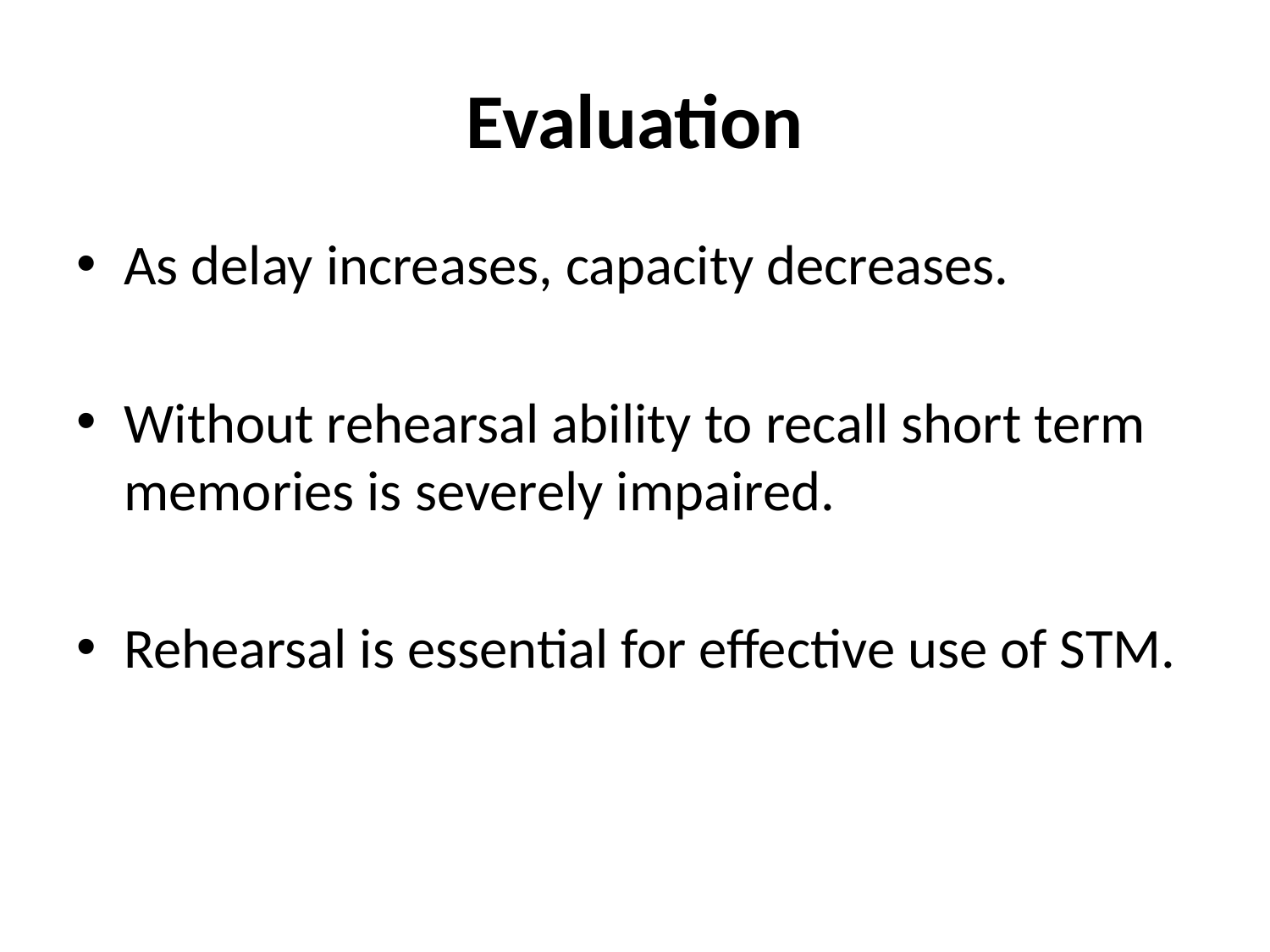

# Evaluation
As delay increases, capacity decreases.

Without rehearsal ability to recall short term memories is severely impaired.

Rehearsal is essential for effective use of STM.